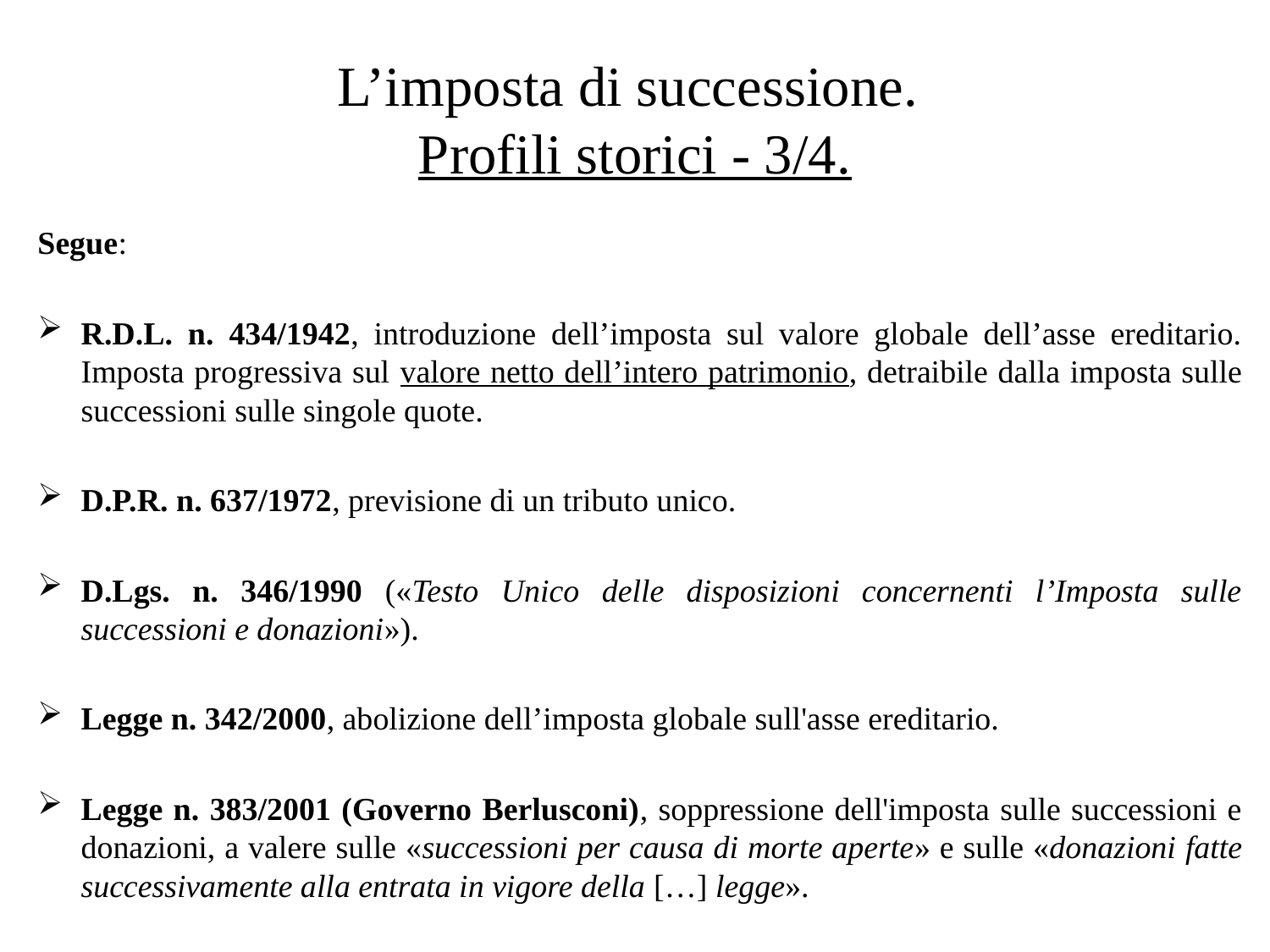

# L’imposta di successione. Profili storici - 3/4.
Segue:

R.D.L. n. 434/1942, introduzione dell’imposta sul valore globale dell’asse ereditario. Imposta progressiva sul valore netto dell’intero patrimonio, detraibile dalla imposta sulle successioni sulle singole quote.

D.P.R. n. 637/1972, previsione di un tributo unico.

D.Lgs. n. 346/1990 («Testo Unico delle disposizioni concernenti l’Imposta sulle successioni e donazioni»).

Legge n. 342/2000, abolizione dell’imposta globale sull'asse ereditario.

Legge n. 383/2001 (Governo Berlusconi), soppressione dell'imposta sulle successioni e donazioni, a valere sulle «successioni per causa di morte aperte» e sulle «donazioni fatte successivamente alla entrata in vigore della […] legge».